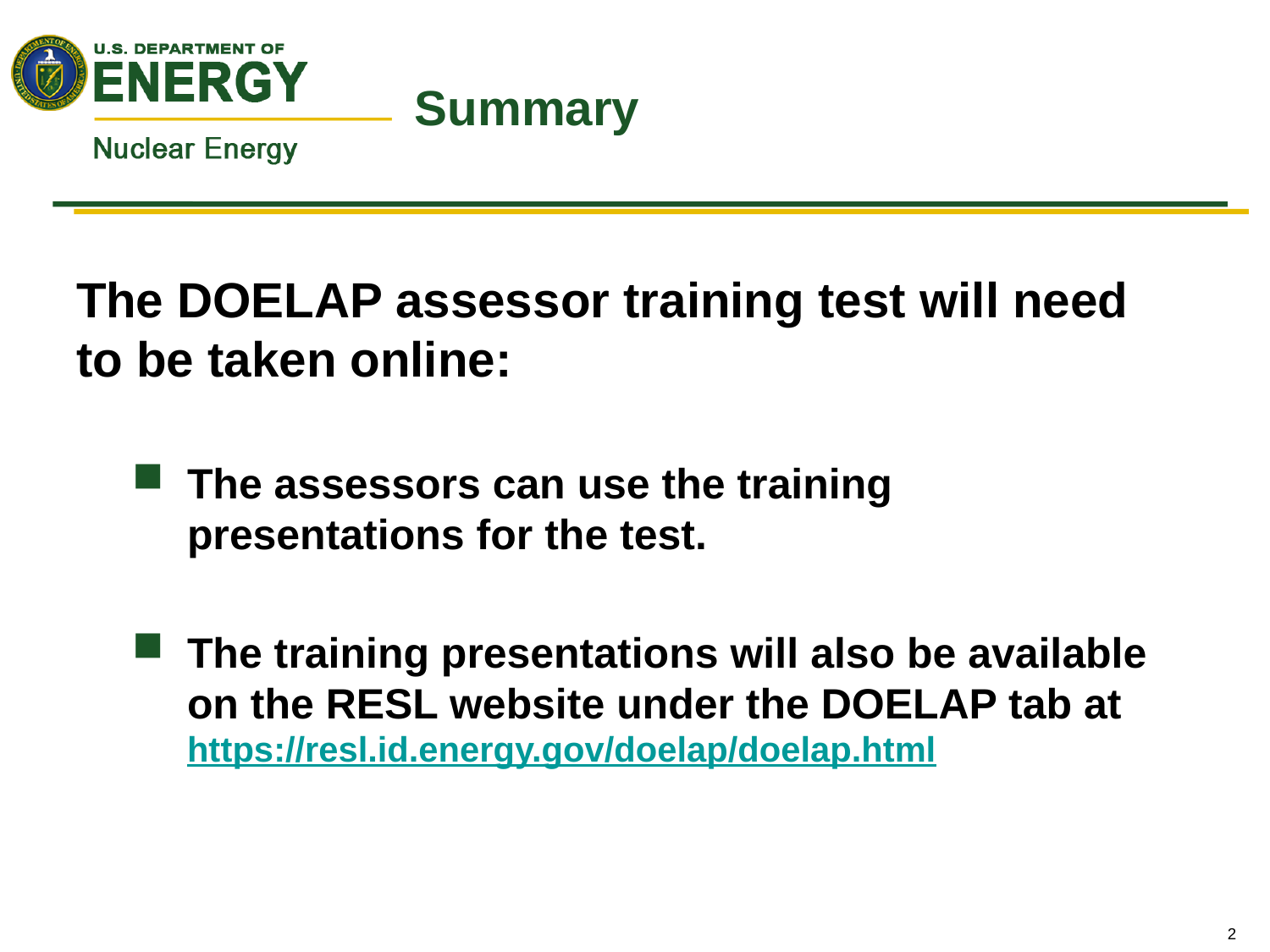

# Summary

The DOELAP assessor training test will need to be taken online:

The assessors can use the training presentations for the test.

The training presentations will also be available on the RESL website under the DOELAP tab at https://resl.id.energy.gov/doelap/doelap.html